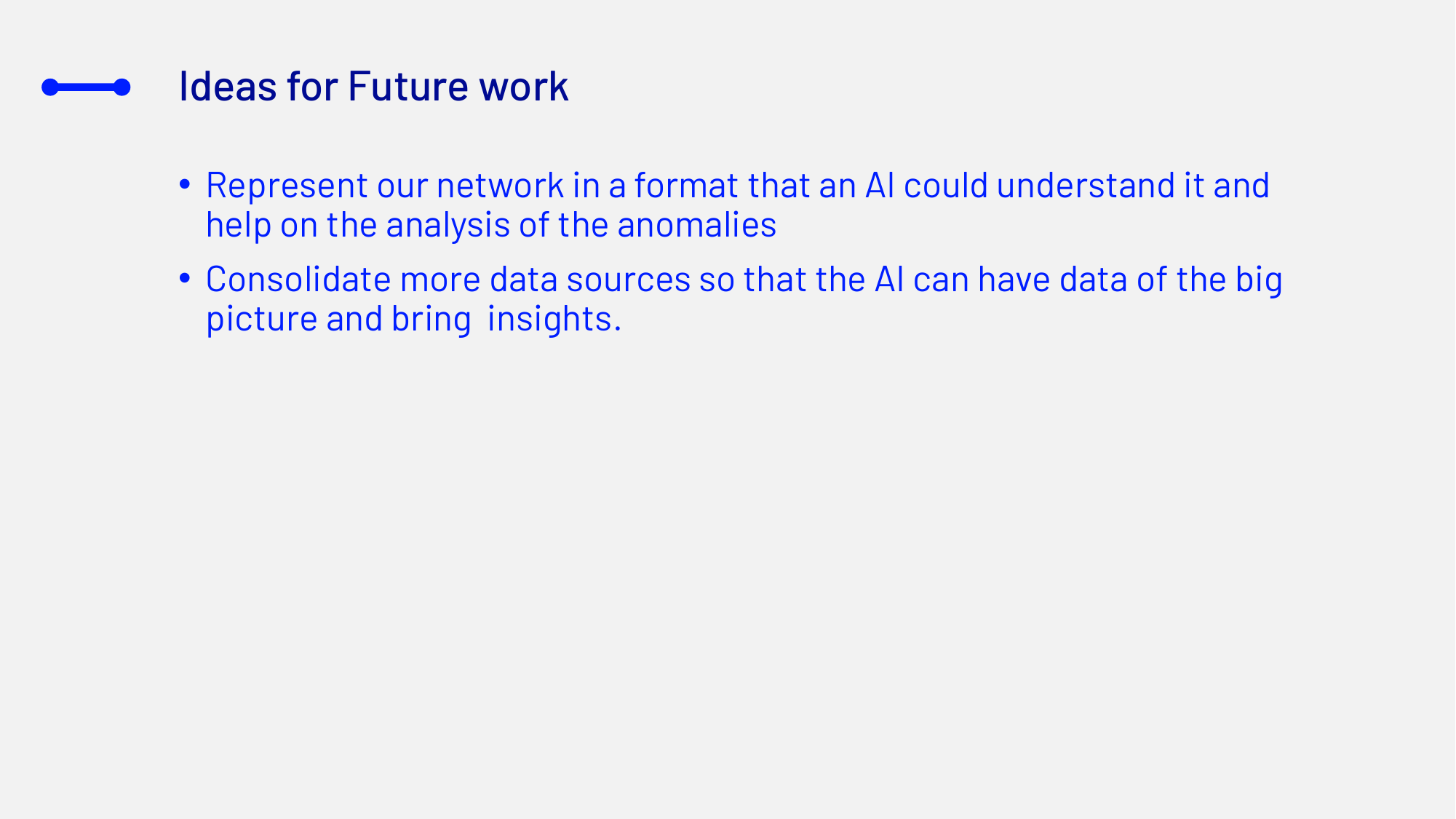

# Ideas for Future work
Represent our network in a format that an AI could understand it and help on the analysis of the anomalies
Consolidate more data sources so that the AI can have data of the big picture and bring  insights.